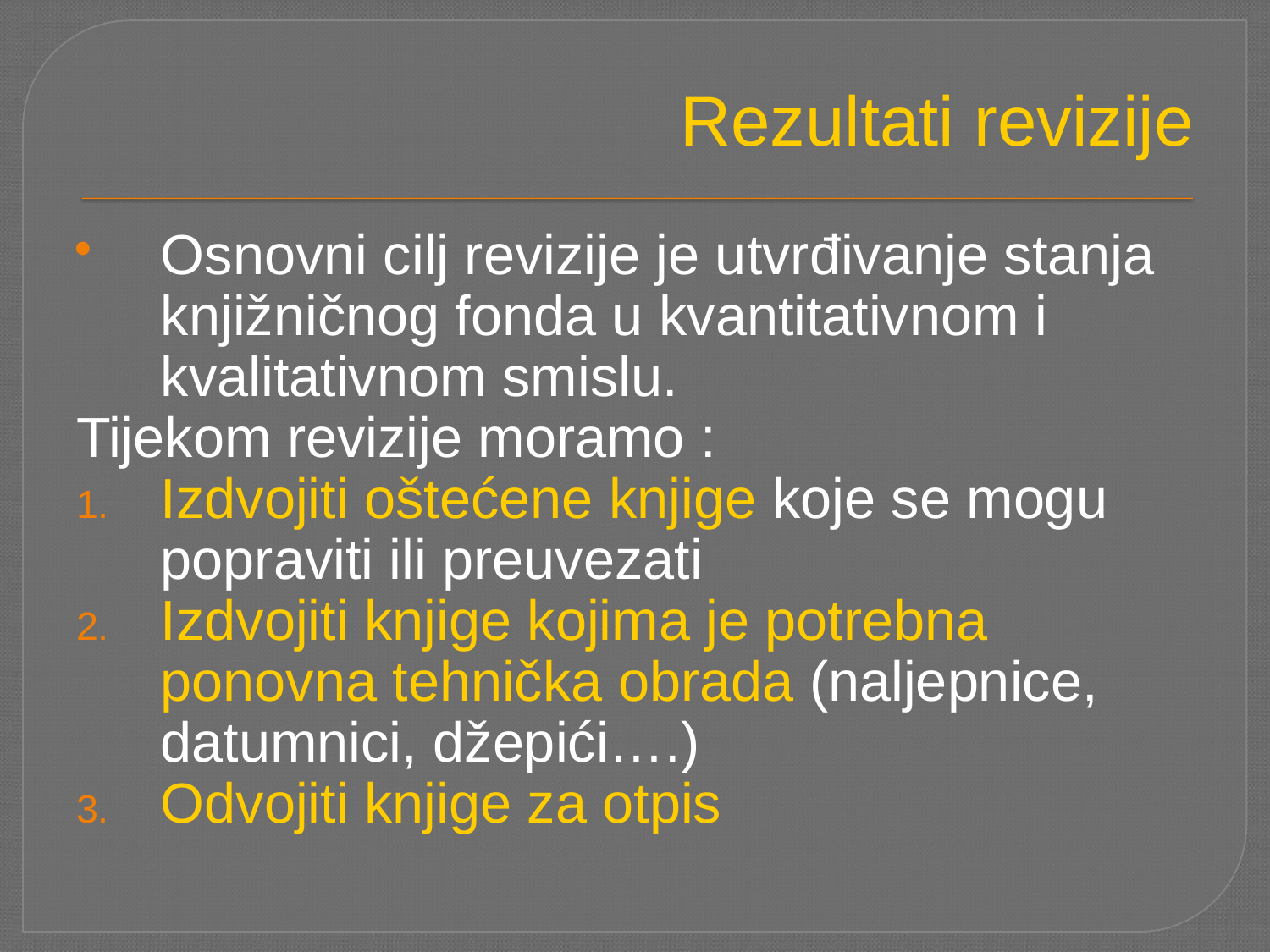

# Rezultati revizije
Osnovni cilj revizije je utvrđivanje stanja knjižničnog fonda u kvantitativnom i kvalitativnom smislu.
Tijekom revizije moramo :
Izdvojiti oštećene knjige koje se mogu popraviti ili preuvezati
Izdvojiti knjige kojima je potrebna ponovna tehnička obrada (naljepnice, datumnici, džepići….)
Odvojiti knjige za otpis